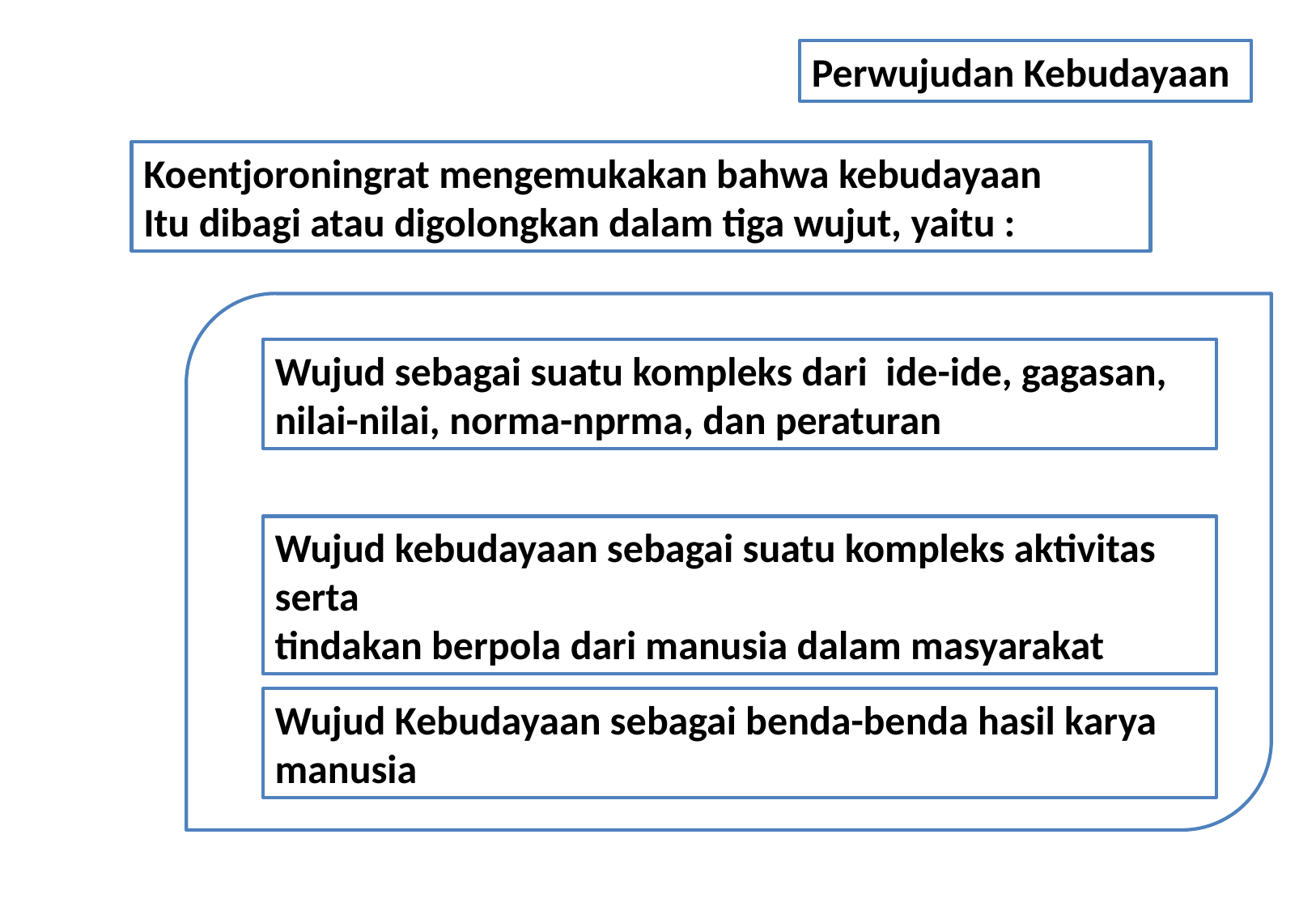

Perwujudan Kebudayaan
Koentjoroningrat mengemukakan bahwa kebudayaan
Itu dibagi atau digolongkan dalam tiga wujut, yaitu :

Wujud sebagai suatu kompleks dari  ide-ide, gagasan,
nilai-nilai, norma-nprma, dan peraturan
Wujud kebudayaan sebagai suatu kompleks aktivitas serta
tindakan berpola dari manusia dalam masyarakat
Wujud Kebudayaan sebagai benda-benda hasil karya manusia